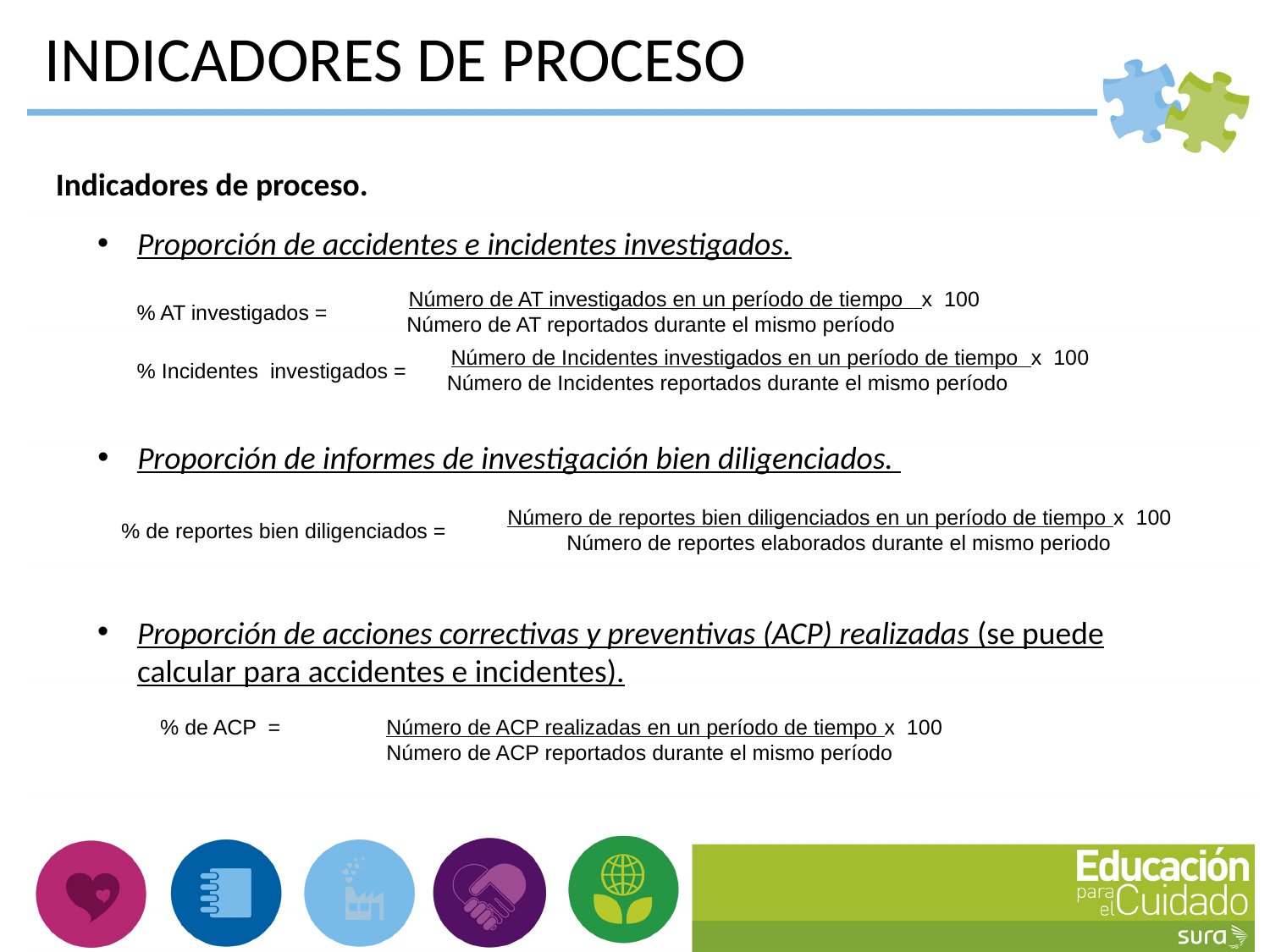

4INDICADORES DE PROCESO.
Indicadores de proceso.
Proporción de accidentes e incidentes investigados.
| % AT investigados = | Número de AT investigados en un período de tiempo x 100 |
| --- | --- |
|  | Número de AT reportados durante el mismo período |
| % Incidentes investigados = | Número de Incidentes investigados en un período de tiempo x 100 |
| --- | --- |
|  | Número de Incidentes reportados durante el mismo período |
Proporción de informes de investigación bien diligenciados.
| % de reportes bien diligenciados = | Número de reportes bien diligenciados en un período de tiempo x 100 |
| --- | --- |
|  | Número de reportes elaborados durante el mismo periodo |
Proporción de acciones correctivas y preventivas (ACP) realizadas (se puede calcular para accidentes e incidentes).
| % de ACP = | Número de ACP realizadas en un período de tiempo x 100 |
| --- | --- |
|  | Número de ACP reportados durante el mismo período |